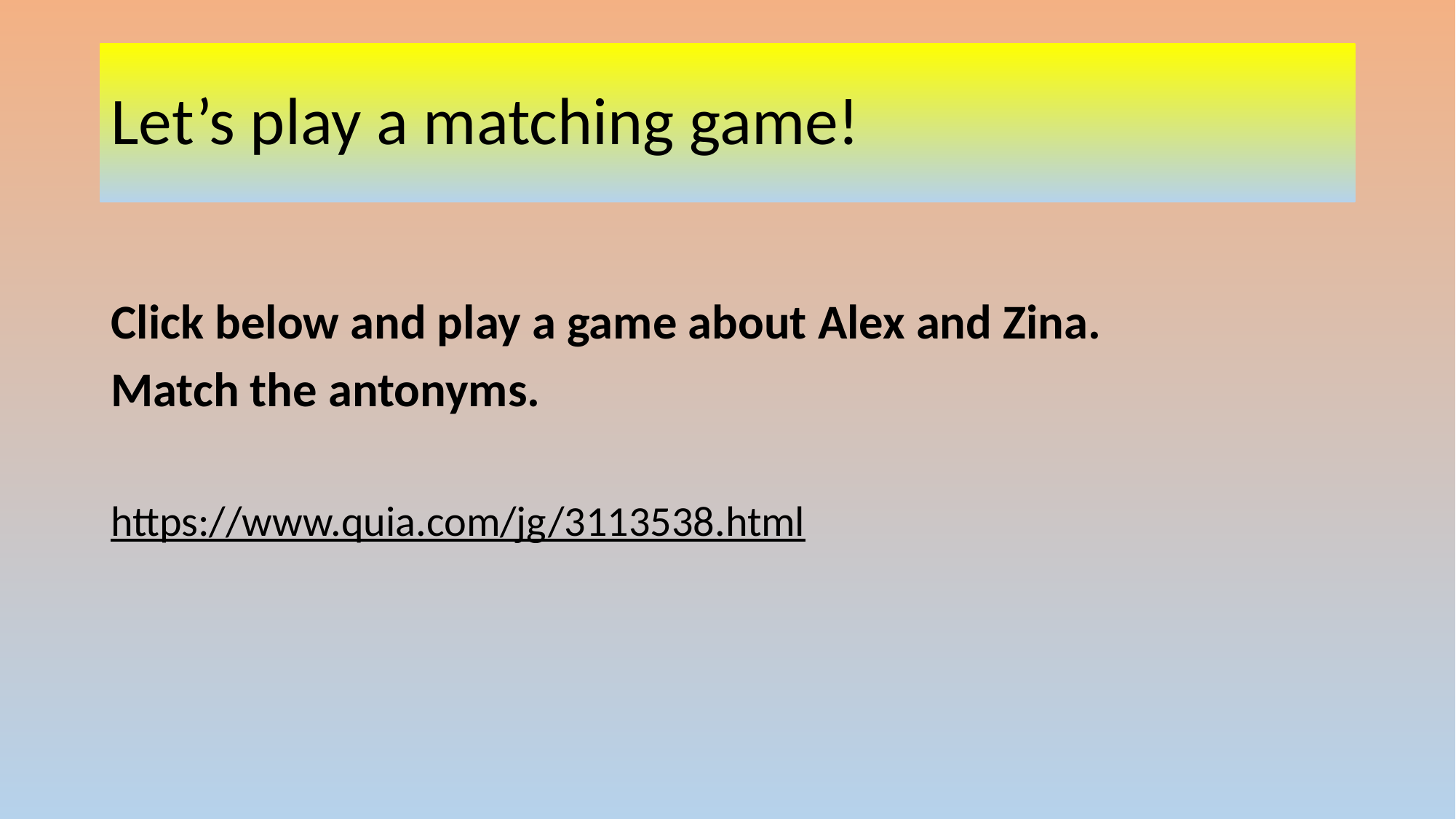

# Let’s play a matching game!

Click below and play a game about Alex and Zina.
Match the antonyms.

https://www.quia.com/jg/3113538.html